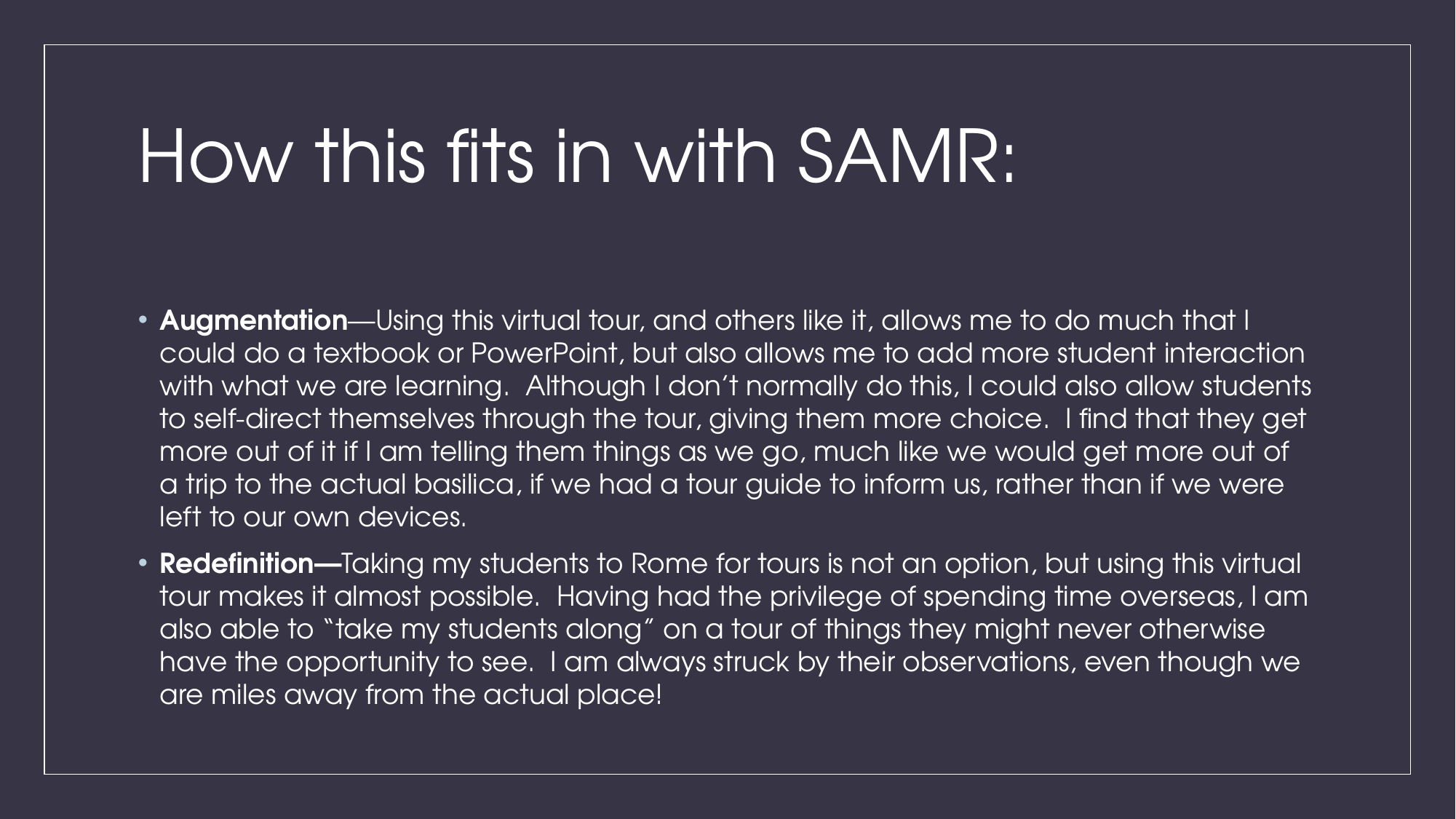

# How this fits in with SAMR:

Augmentation—Using this virtual tour, and others like it, allows me to do much that I could do a textbook or PowerPoint, but also allows me to add more student interaction with what we are learning.  Although I don’t normally do this, I could also allow students to self-direct themselves through the tour, giving them more choice.  I find that they get more out of it if I am telling them things as we go, much like we would get more out of a trip to the actual basilica, if we had a tour guide to inform us, rather than if we were left to our own devices.
Redefinition—Taking my students to Rome for tours is not an option, but using this virtual tour makes it almost possible.  Having had the privilege of spending time overseas, I am also able to “take my students along” on a tour of things they might never otherwise have the opportunity to see.  I am always struck by their observations, even though we are miles away from the actual place!